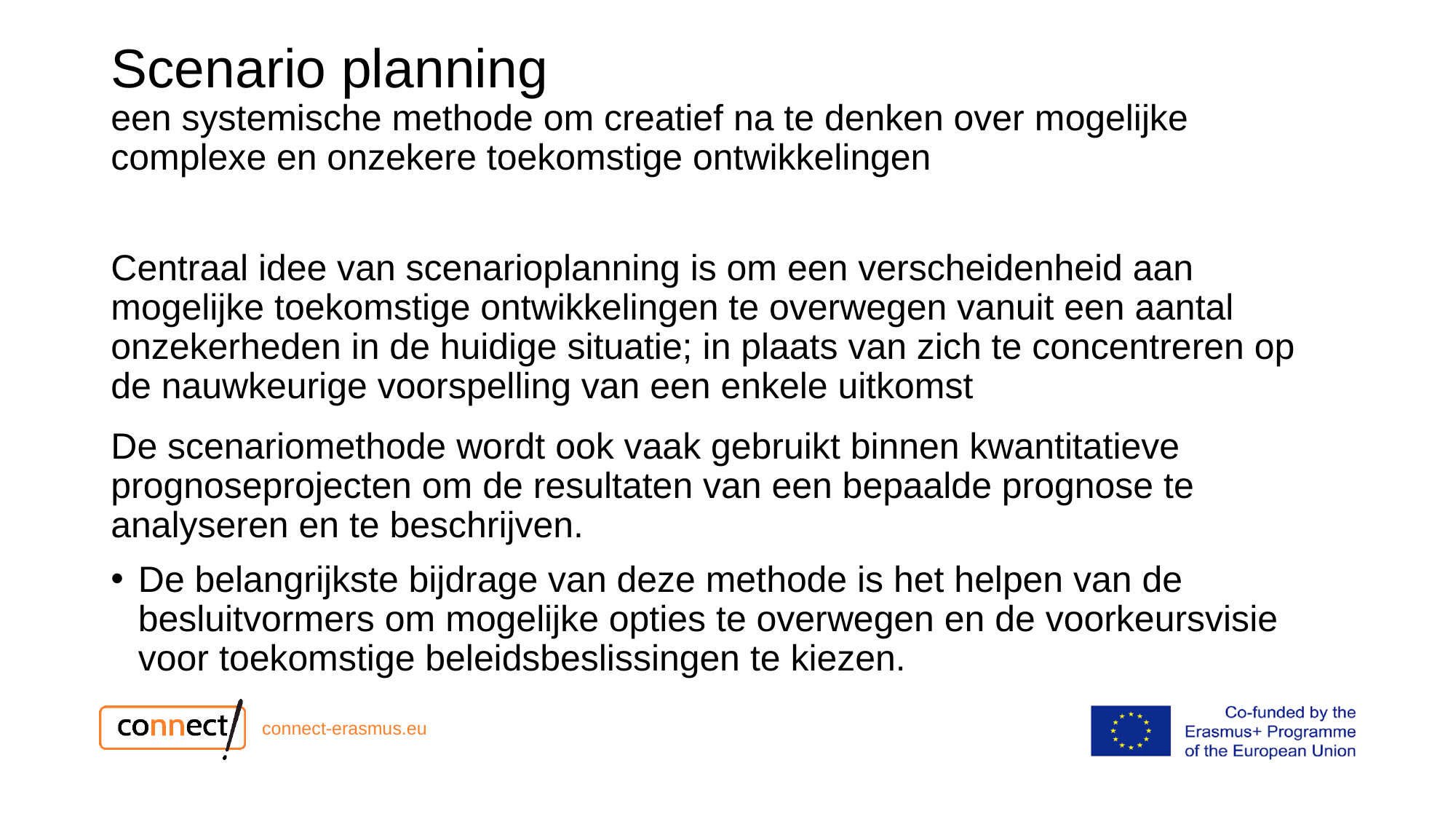

# Scenario planning een systemische methode om creatief na te denken over mogelijke complexe en onzekere toekomstige ontwikkelingen
Centraal idee van scenarioplanning is om een verscheidenheid aan mogelijke toekomstige ontwikkelingen te overwegen vanuit een aantal onzekerheden in de huidige situatie; in plaats van zich te concentreren op de nauwkeurige voorspelling van een enkele uitkomst
De scenariomethode wordt ook vaak gebruikt binnen kwantitatieve prognoseprojecten om de resultaten van een bepaalde prognose te analyseren en te beschrijven.
De belangrijkste bijdrage van deze methode is het helpen van de besluitvormers om mogelijke opties te overwegen en de voorkeursvisie voor toekomstige beleidsbeslissingen te kiezen.
connect-erasmus.eu